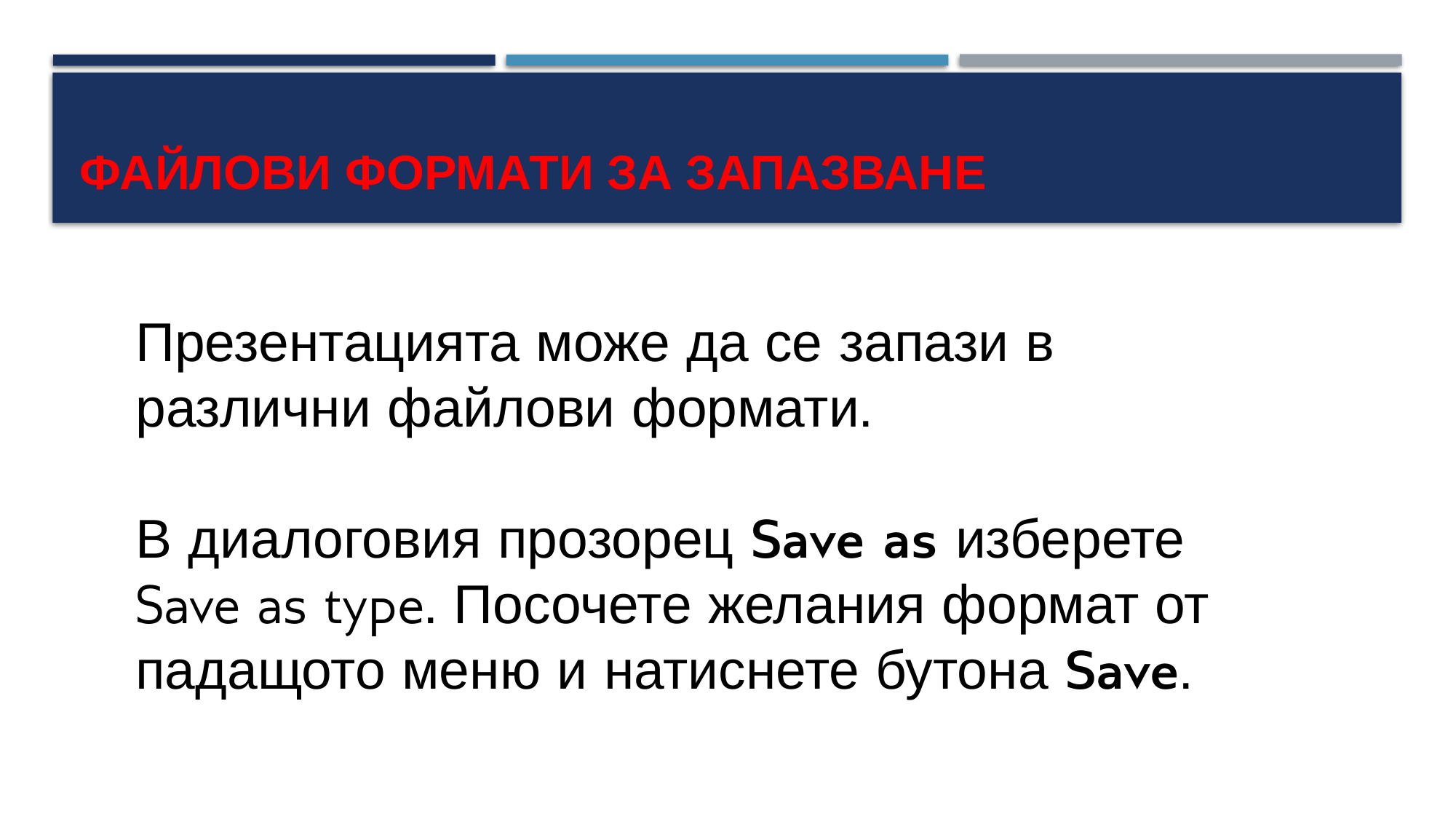

# Файлови формати за запазване
Презентацията може да се запази в различни файлови формати.

В диалоговия прозорец Save as изберете Save as type. Посочете желания формат от падащото меню и натиснете бутона Save.